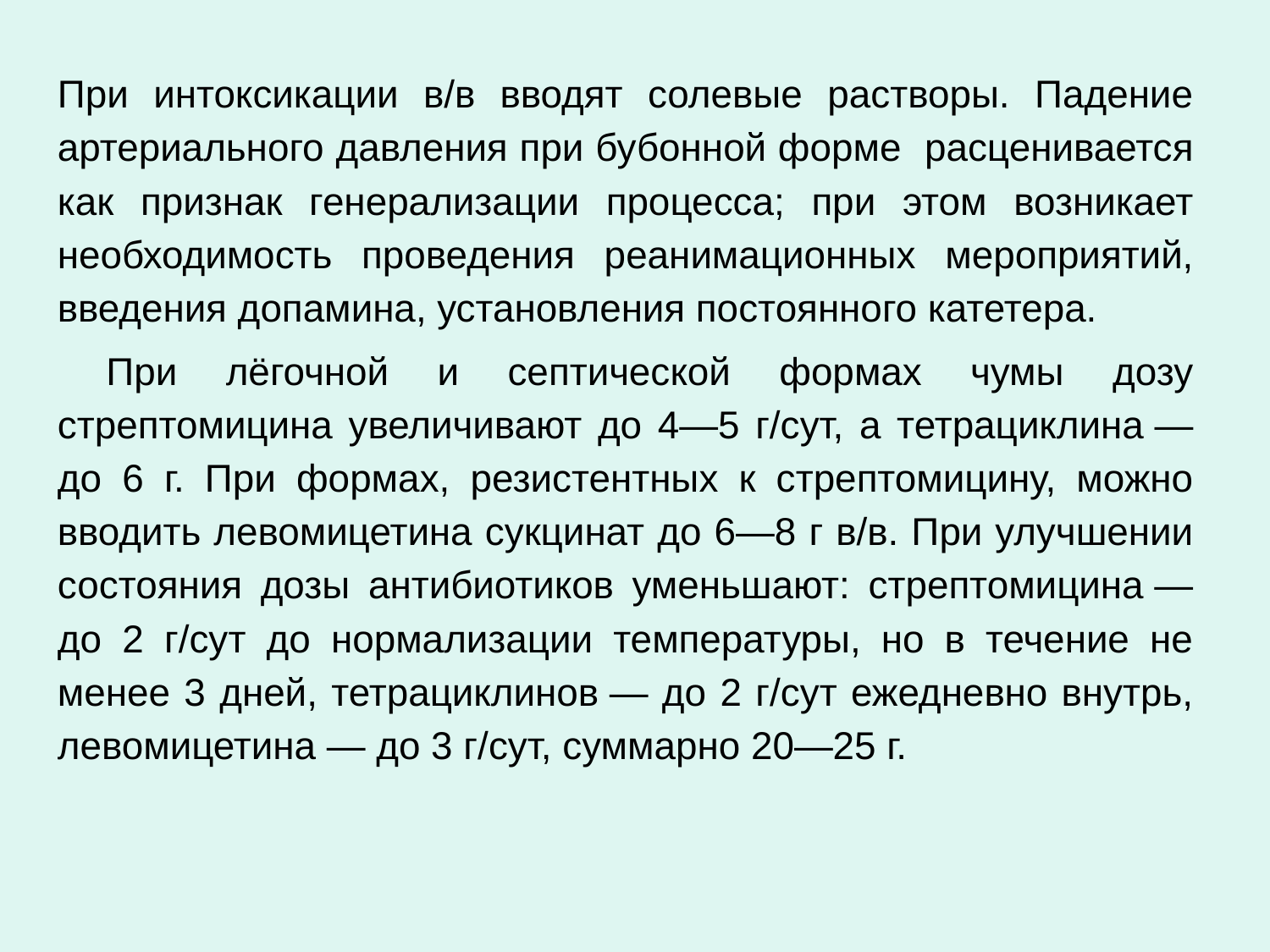

При интоксикации в/в вводят солевые растворы. Падение артериального давления при бубонной форме  расценивается как признак генерализации процесса; при этом возникает необходимость проведения реанимационных мероприятий, введения допамина, установления постоянного катетера.
 При лёгочной и септической формах чумы дозу стрептомицина увеличивают до 4—5 г/сут, а тетрациклина — до 6 г. При формах, резистентных к стрептомицину, можно вводить левомицетина сукцинат до 6—8 г в/в. При улучшении состояния дозы антибиотиков уменьшают: стрептомицина — до 2 г/сут до нормализации температуры, но в течение не менее 3 дней, тетрациклинов — до 2 г/сут ежедневно внутрь, левомицетина — до 3 г/сут, суммарно 20—25 г.